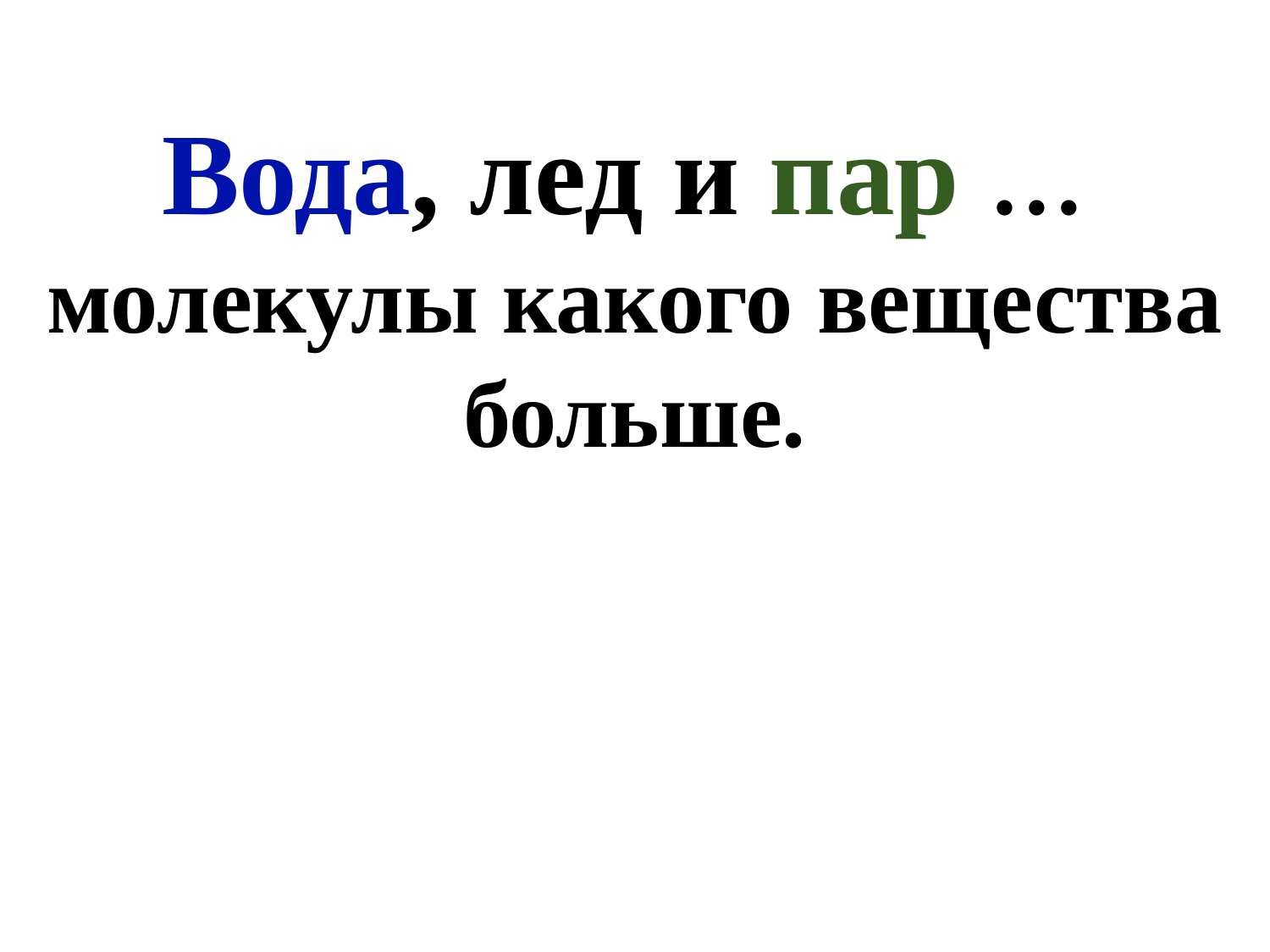

Вода, лед и пар …
молекулы какого вещества больше.